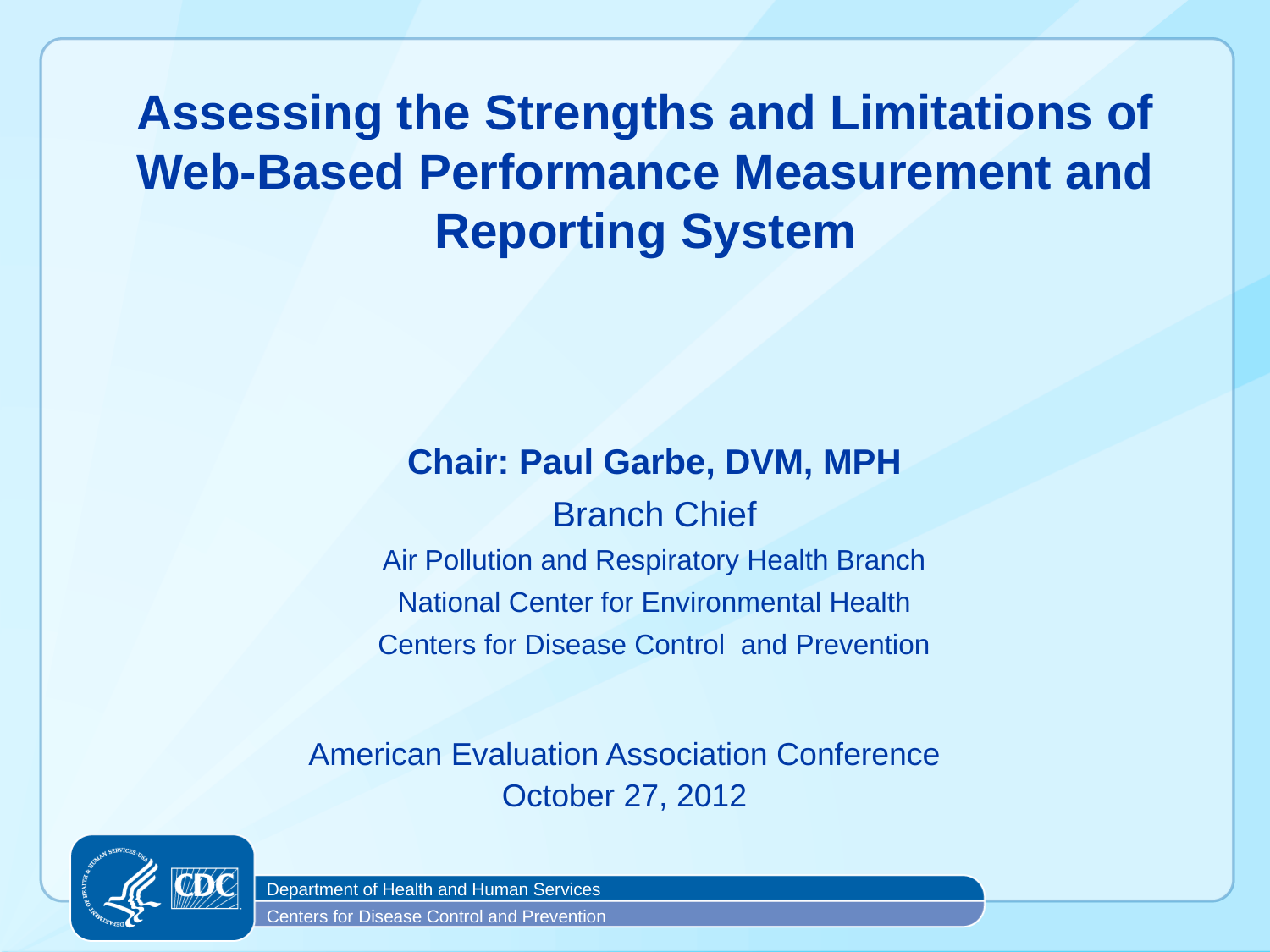

# Assessing the Strengths and Limitations of Web-Based Performance Measurement and Reporting System
Chair: Paul Garbe, DVM, MPH
Branch Chief
Air Pollution and Respiratory Health Branch
National Center for Environmental Health
Centers for Disease Control  and Prevention
American Evaluation Association Conference
October 27, 2012
Department of Health and Human Services
Centers for Disease Control and Prevention